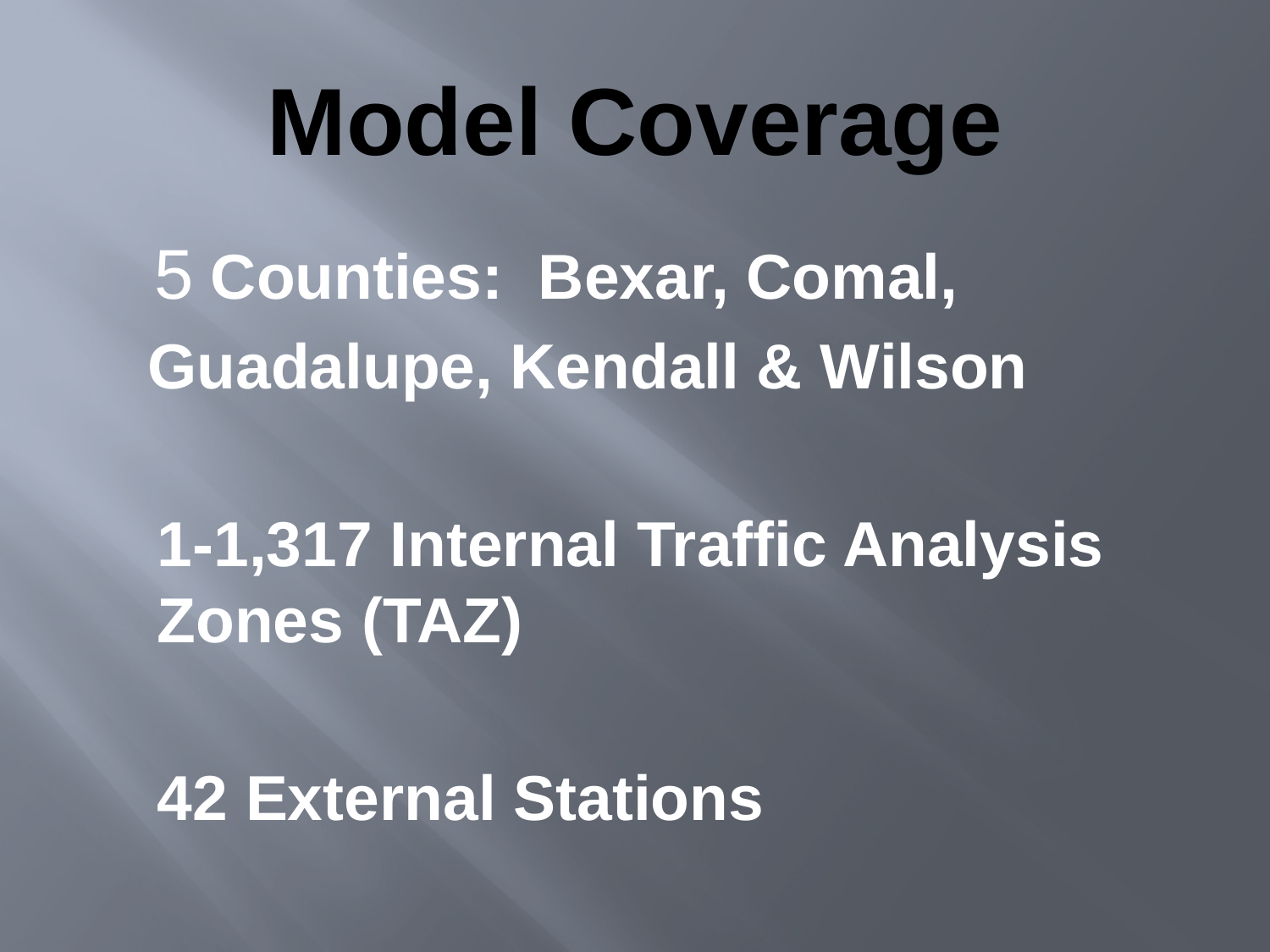

# Model Coverage
   5 Counties:  Bexar, Comal,
   Guadalupe, Kendall & Wilson

1-1,317 Internal Traffic Analysis Zones (TAZ)

42 External Stations